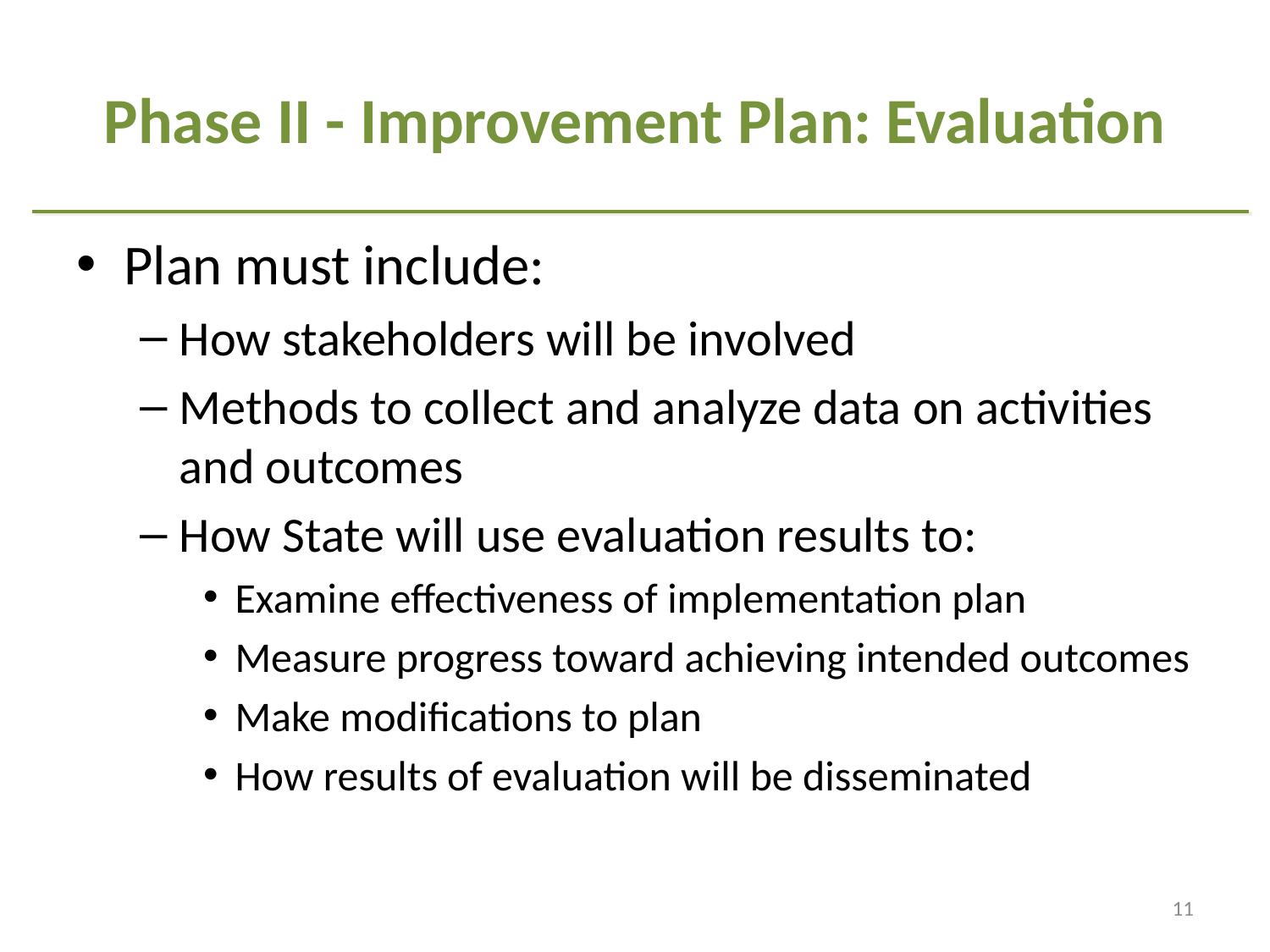

# Phase II - Improvement Plan: Evaluation
Plan must include:
How stakeholders will be involved
Methods to collect and analyze data on activities and outcomes
How State will use evaluation results to:
Examine effectiveness of implementation plan
Measure progress toward achieving intended outcomes
Make modifications to plan
How results of evaluation will be disseminated

11